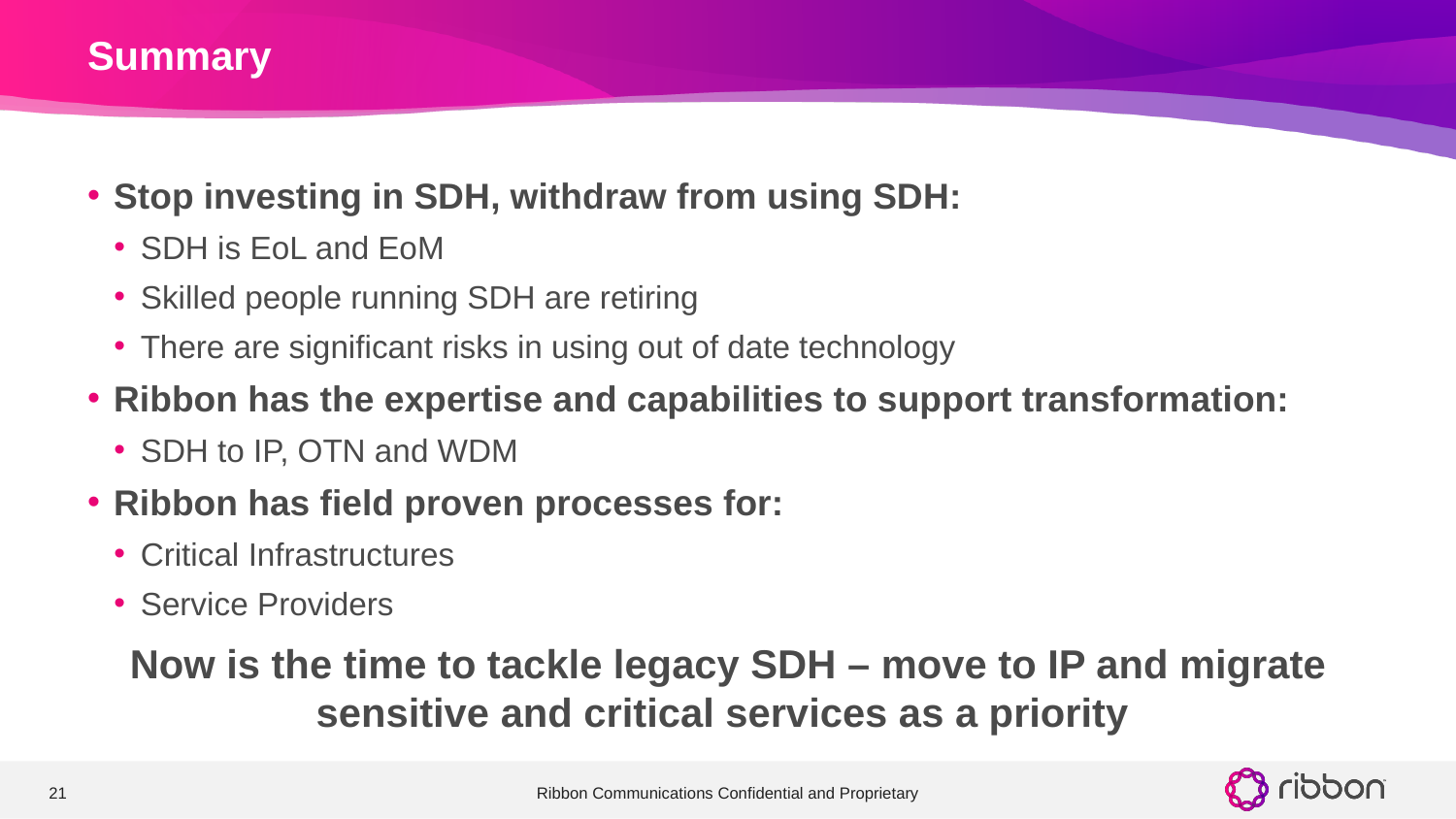

# Summary
Stop investing in SDH, withdraw from using SDH:
SDH is EoL and EoM
Skilled people running SDH are retiring
There are significant risks in using out of date technology
Ribbon has the expertise and capabilities to support transformation:
SDH to IP, OTN and WDM
Ribbon has field proven processes for:
Critical Infrastructures
Service Providers
Now is the time to tackle legacy SDH – move to IP and migrate sensitive and critical services as a priority